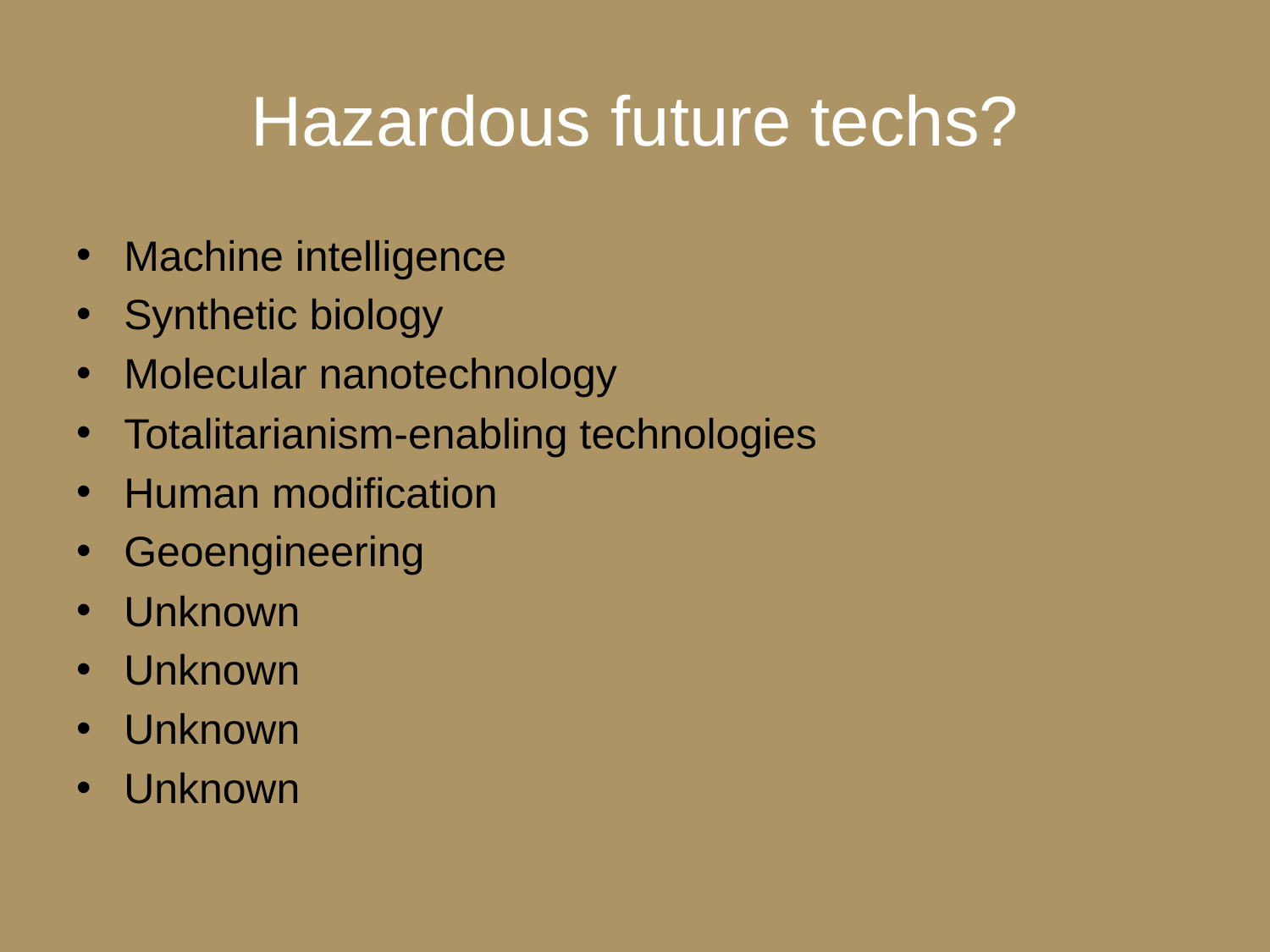

# Hazardous future techs?
Machine intelligence
Synthetic biology
Molecular nanotechnology
Totalitarianism-enabling technologies
Human modification
Geoengineering
Unknown
Unknown
Unknown
Unknown